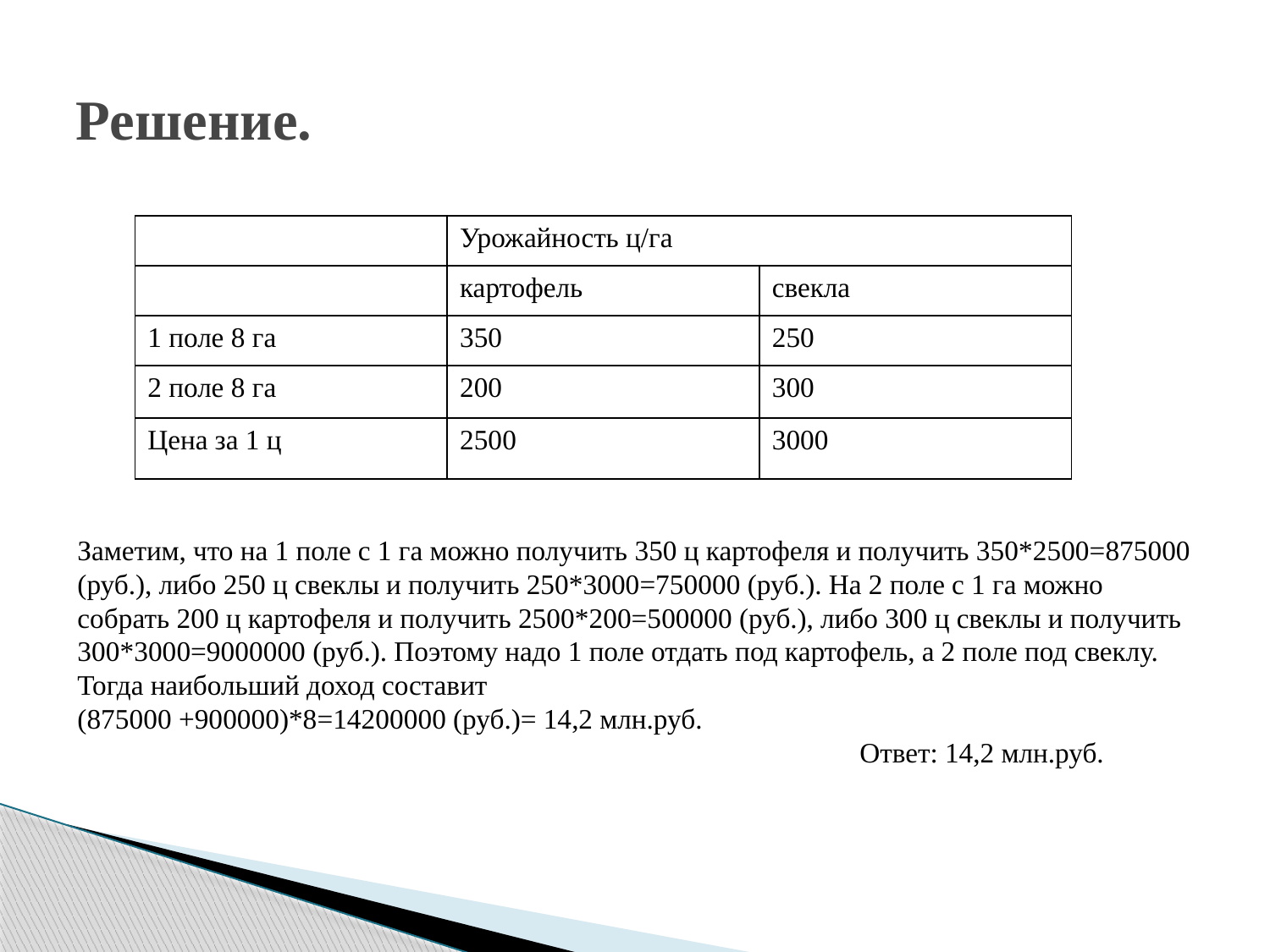

# Решение.
|  | Урожайность ц/га |  |
| --- | --- | --- |
|  | картофель | свекла |
| 1 поле 8 га | 350 | 250 |
| 2 поле 8 га | 200 | 300 |
| Цена за 1 ц | 2500 | 3000 |

Заметим, что на 1 поле с 1 га можно получить 350 ц картофеля и получить 350*2500=875000 (руб.), либо 250 ц свеклы и получить 250*3000=750000 (руб.). На 2 поле с 1 га можно собрать 200 ц картофеля и получить 2500*200=500000 (руб.), либо 300 ц свеклы и получить 300*3000=9000000 (руб.). Поэтому надо 1 поле отдать под картофель, а 2 поле под свеклу. Тогда наибольший доход составит
(875000 +900000)*8=14200000 (руб.)= 14,2 млн.руб.
                                                                                                                Ответ: 14,2 млн.руб.